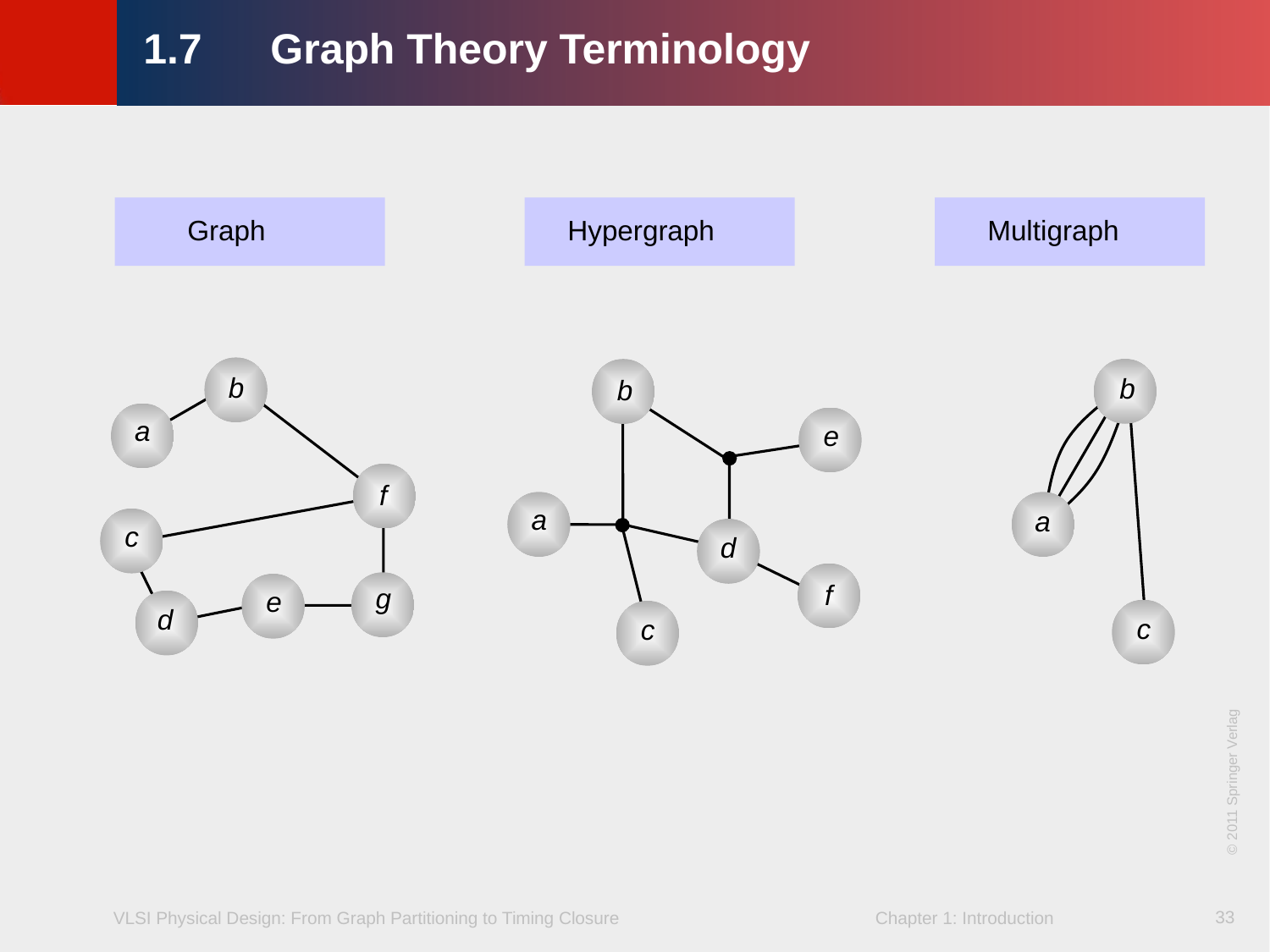

# 1.7	Graph Theory Terminology

Graph
Hypergraph
Multigraph

b
b
b

a

e

f

a
a

c

d

f

g
e

d

c

c
© 2011 Springer Verlag
33